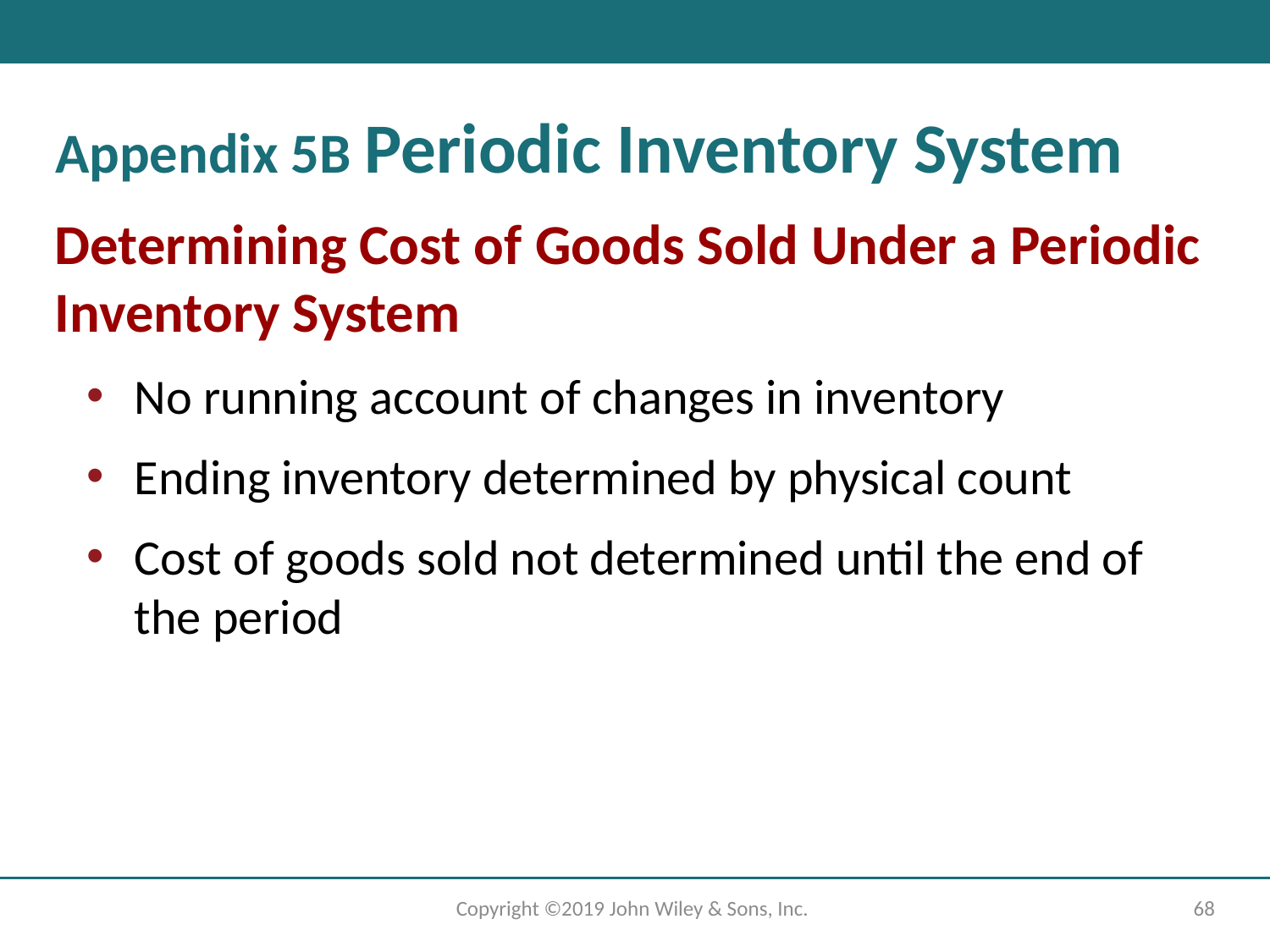

# Appendix 5B Periodic Inventory System
Determining Cost of Goods Sold Under a Periodic Inventory System
No running account of changes in inventory
Ending inventory determined by physical count
Cost of goods sold not determined until the end of the period
Copyright ©2019 John Wiley & Sons, Inc.
68